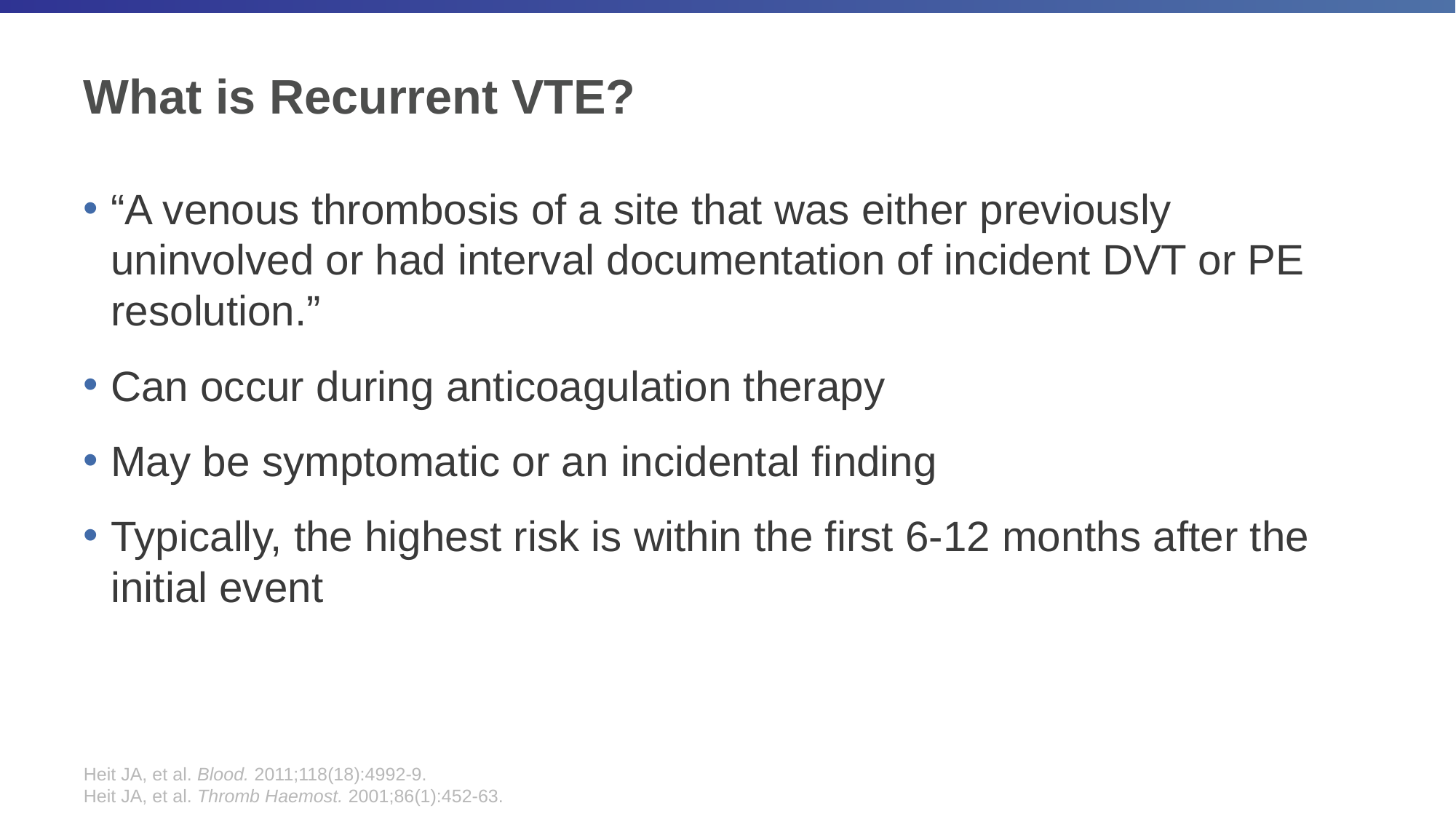

# What is Recurrent VTE?
“A venous thrombosis of a site that was either previously uninvolved or had interval documentation of incident DVT or PE resolution.”
Can occur during anticoagulation therapy
May be symptomatic or an incidental finding
Typically, the highest risk is within the first 6-12 months after the initial event
Heit JA, et al. Blood. 2011;118(18):4992-9.
Heit JA, et al. Thromb Haemost. 2001;86(1):452-63.